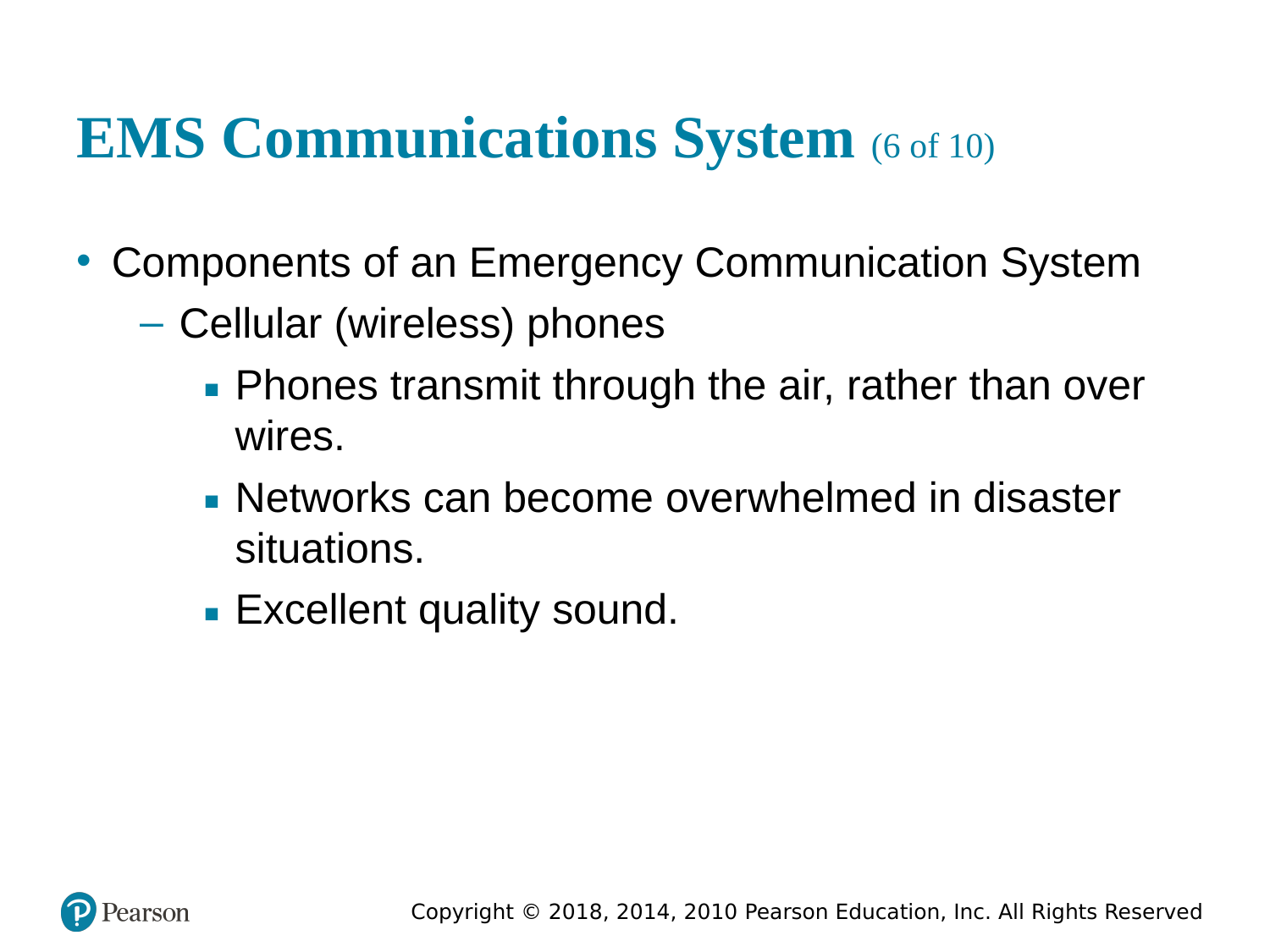

# E M S Communications System (6 of 10)
Components of an Emergency Communication System
Cellular (wireless) phones
Phones transmit through the air, rather than over wires.
Networks can become overwhelmed in disaster situations.
Excellent quality sound.